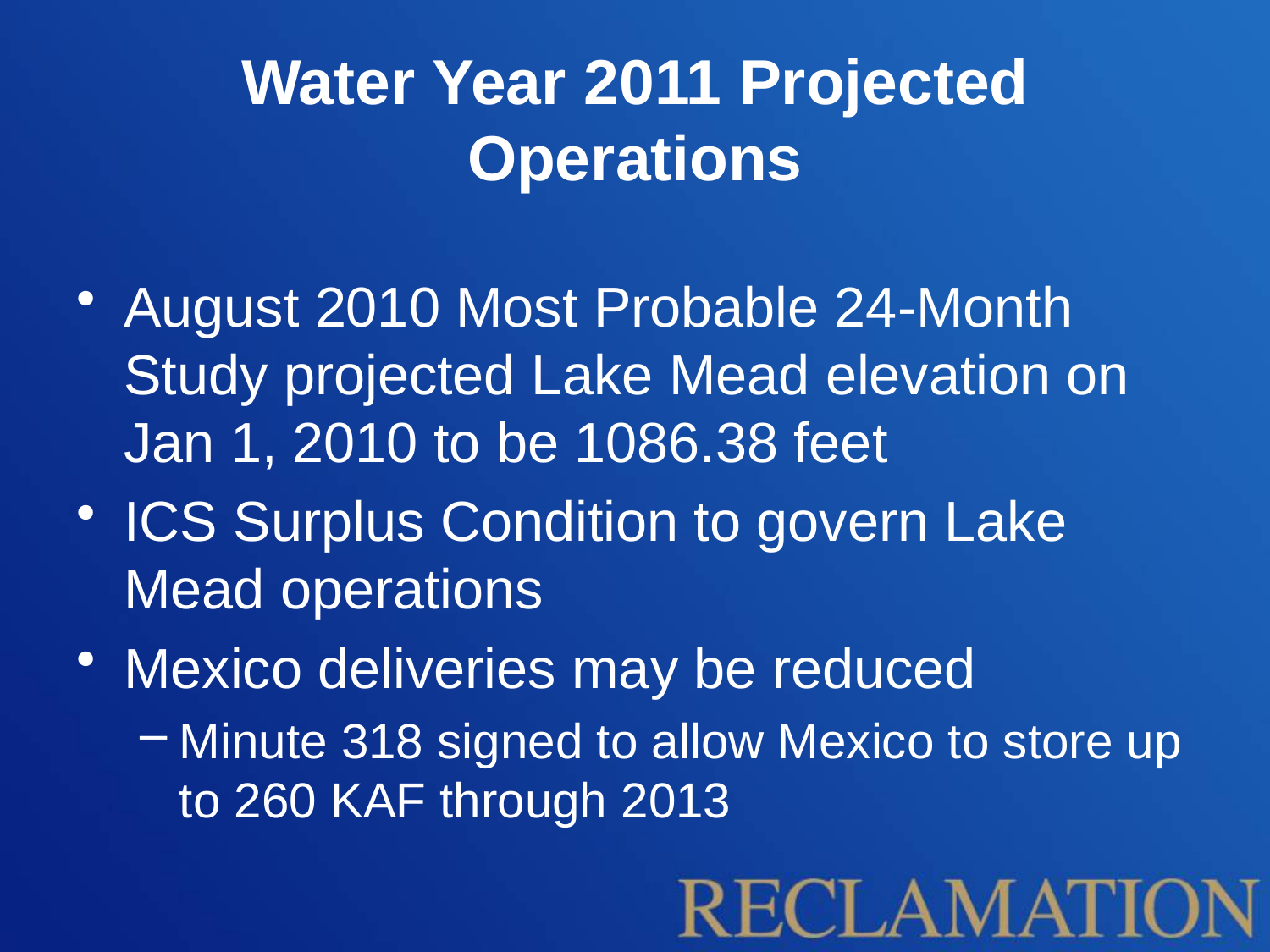

# Water Year 2011 Projected Operations
August 2010 Most Probable 24-Month Study projected Lake Mead elevation on Jan 1, 2010 to be 1086.38 feet
ICS Surplus Condition to govern Lake Mead operations
Mexico deliveries may be reduced
Minute 318 signed to allow Mexico to store up to 260 KAF through 2013